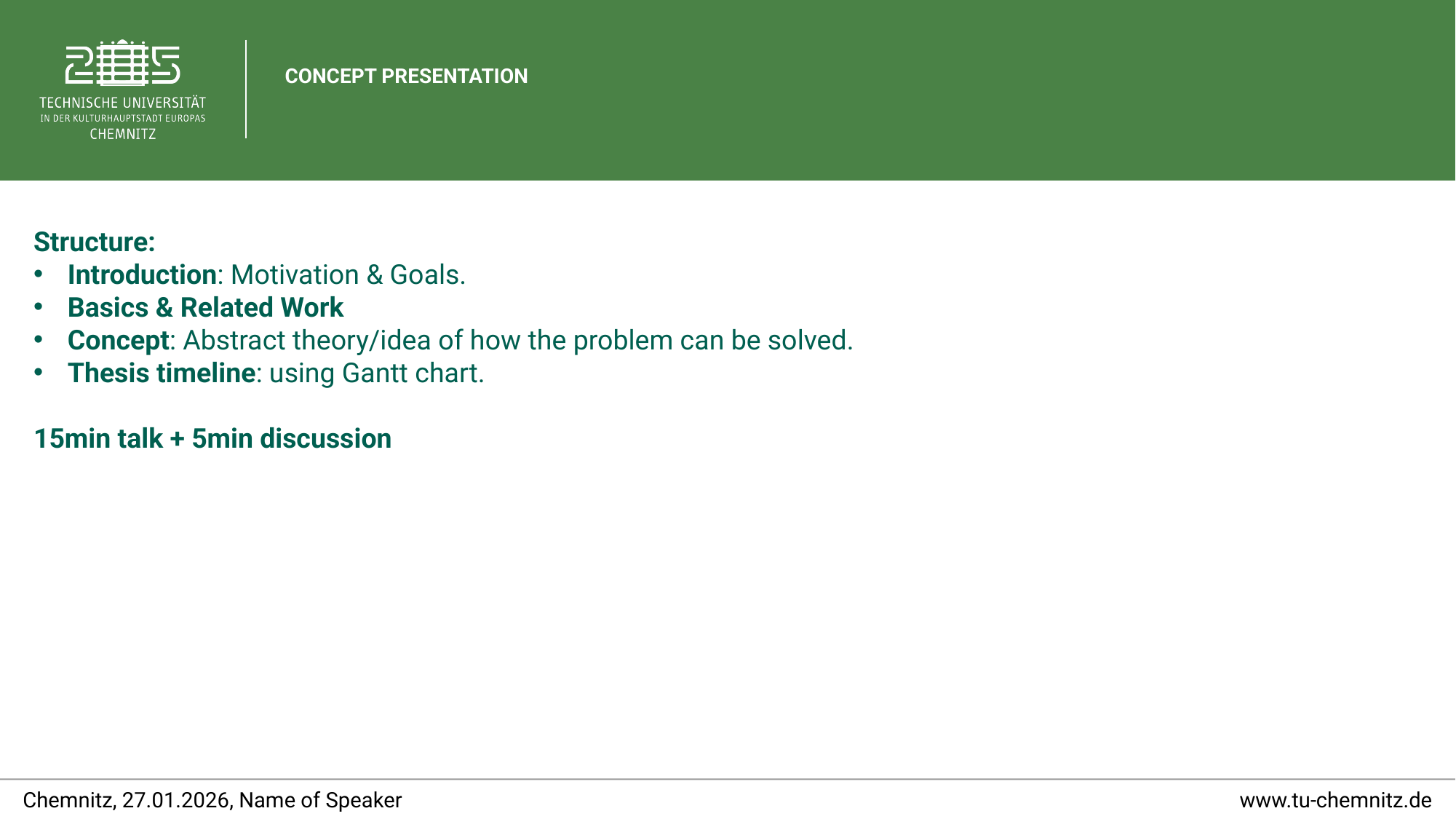

# CONCEPT PRESENTATION

Structure:
Introduction: Motivation & Goals.
Basics & Related Work
Concept: Abstract theory/idea of how the problem can be solved.
Thesis timeline: using Gantt chart.

15min talk + 5min discussion